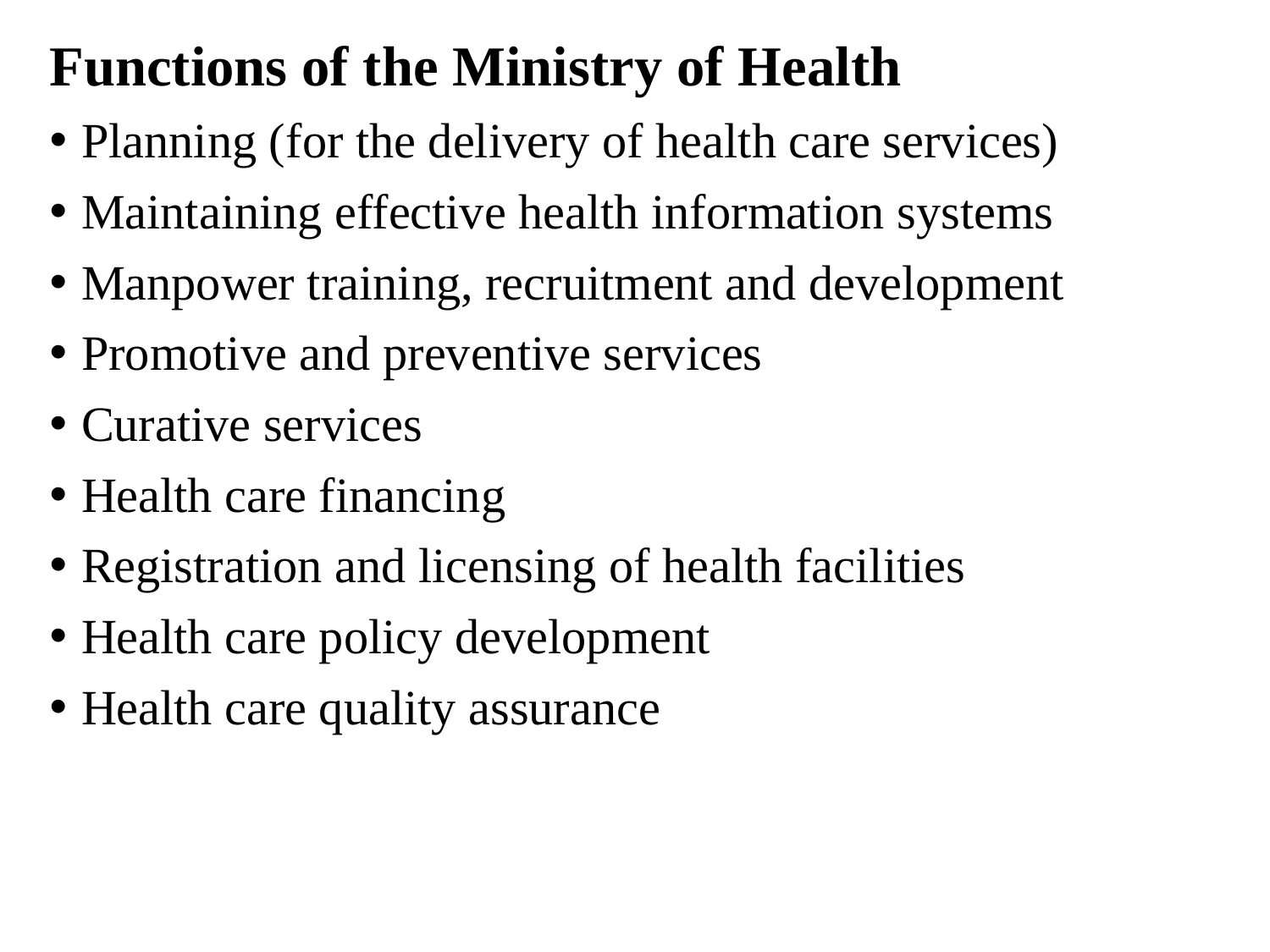

Functions of the Ministry of Health
Planning (for the delivery of health care services)
Maintaining effective health information systems
Manpower training, recruitment and development
Promotive and preventive services
Curative services
Health care financing
Registration and licensing of health facilities
Health care policy development
Health care quality assurance
#